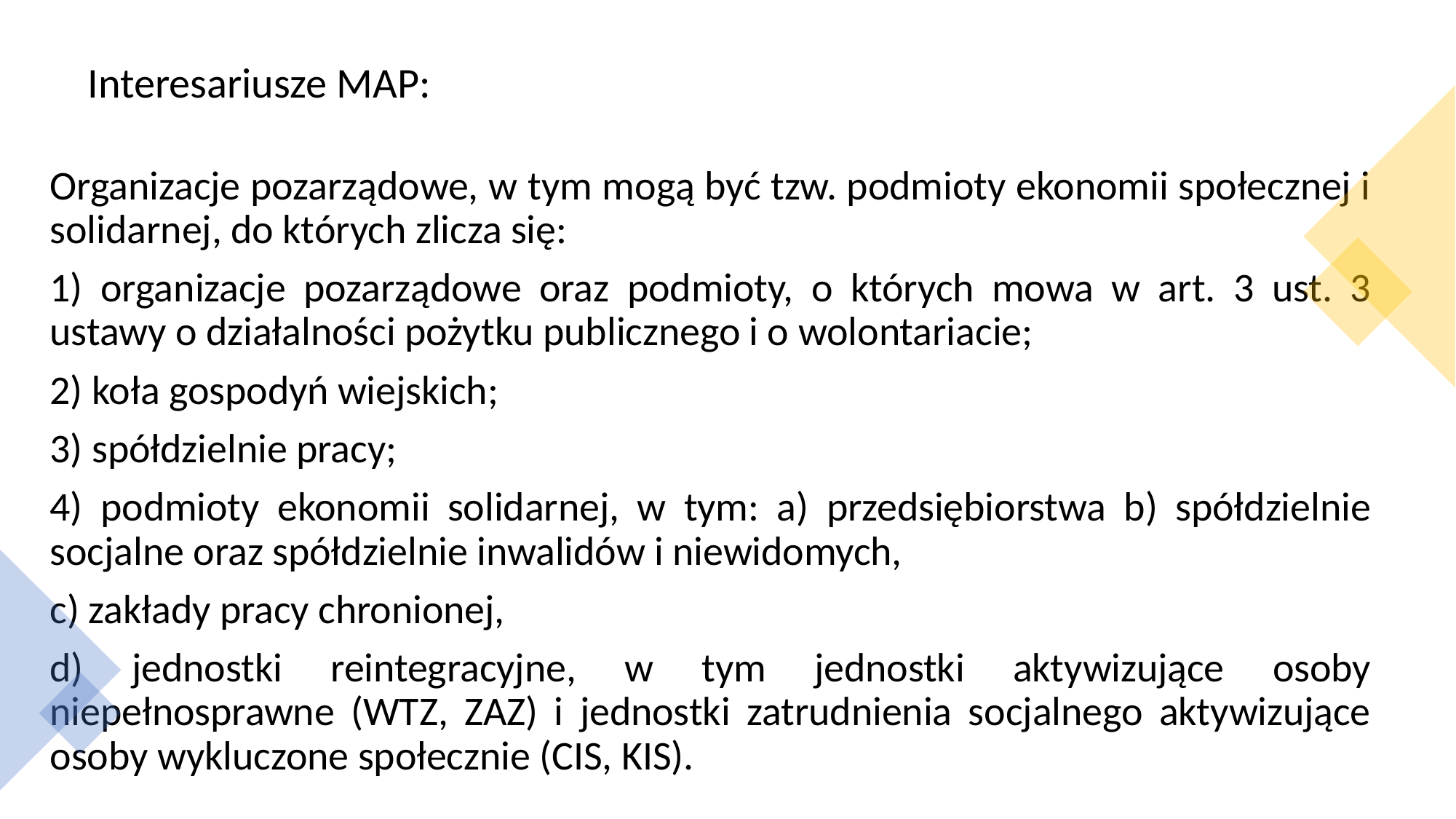

# Interesariusze MAP:
Organizacje pozarządowe, w tym mogą być tzw. podmioty ekonomii społecznej i solidarnej, do których zlicza się:
1) organizacje pozarządowe oraz podmioty, o których mowa w art. 3 ust. 3 ustawy o działalności pożytku publicznego i o wolontariacie;
2) koła gospodyń wiejskich;
3) spółdzielnie pracy;
4) podmioty ekonomii solidarnej, w tym: a) przedsiębiorstwa b) spółdzielnie socjalne oraz spółdzielnie inwalidów i niewidomych,
c) zakłady pracy chronionej,
d) jednostki reintegracyjne, w tym jednostki aktywizujące osoby niepełnosprawne (WTZ, ZAZ) i jednostki zatrudnienia socjalnego aktywizujące osoby wykluczone społecznie (CIS, KIS).